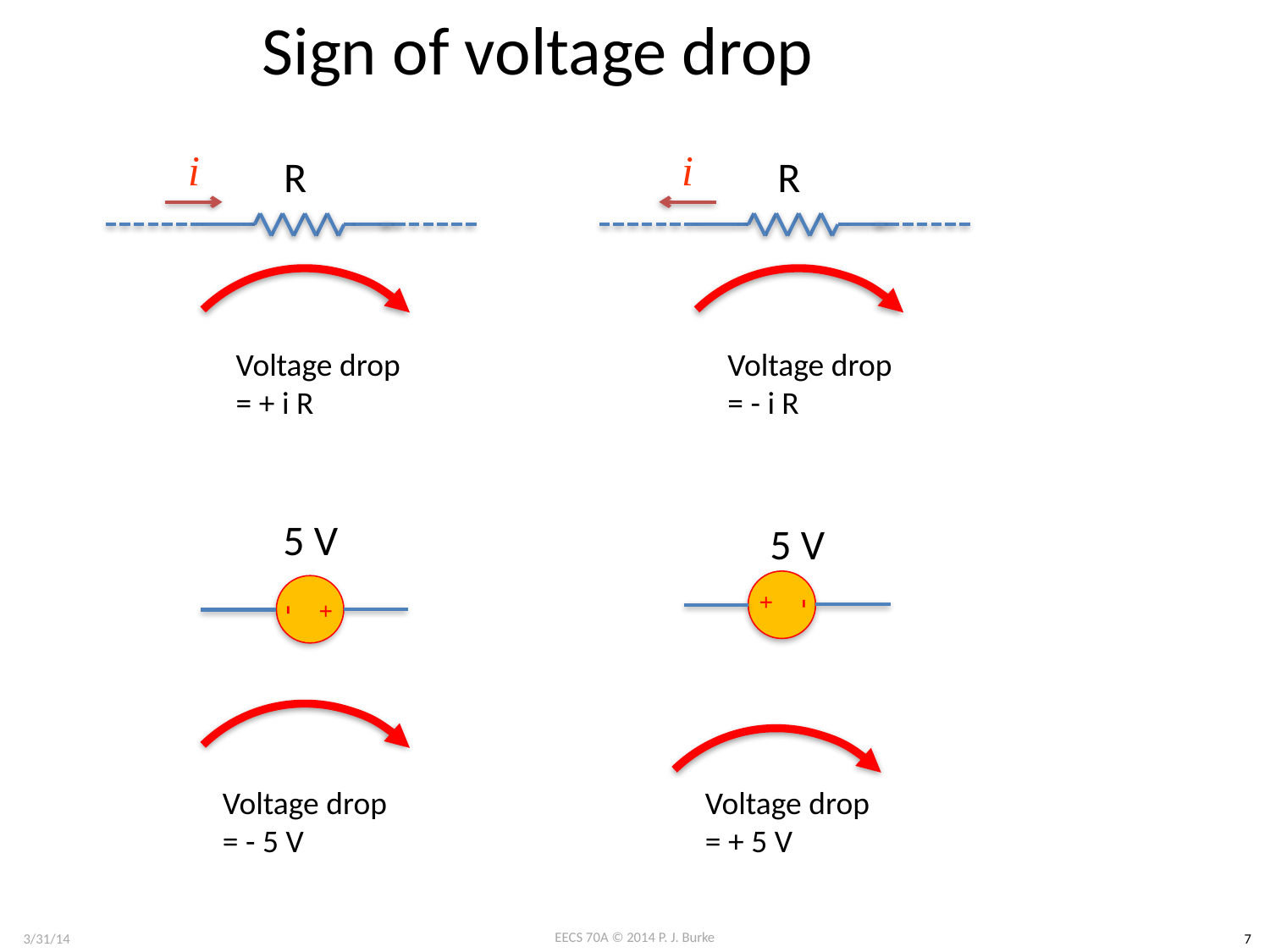

# Sign of voltage drop
i
i
R
R

Voltage drop
= + i R
Voltage drop
= - i R
+

-
+

-
5 V
5 V

Voltage drop
= - 5 V
Voltage drop
= + 5 V